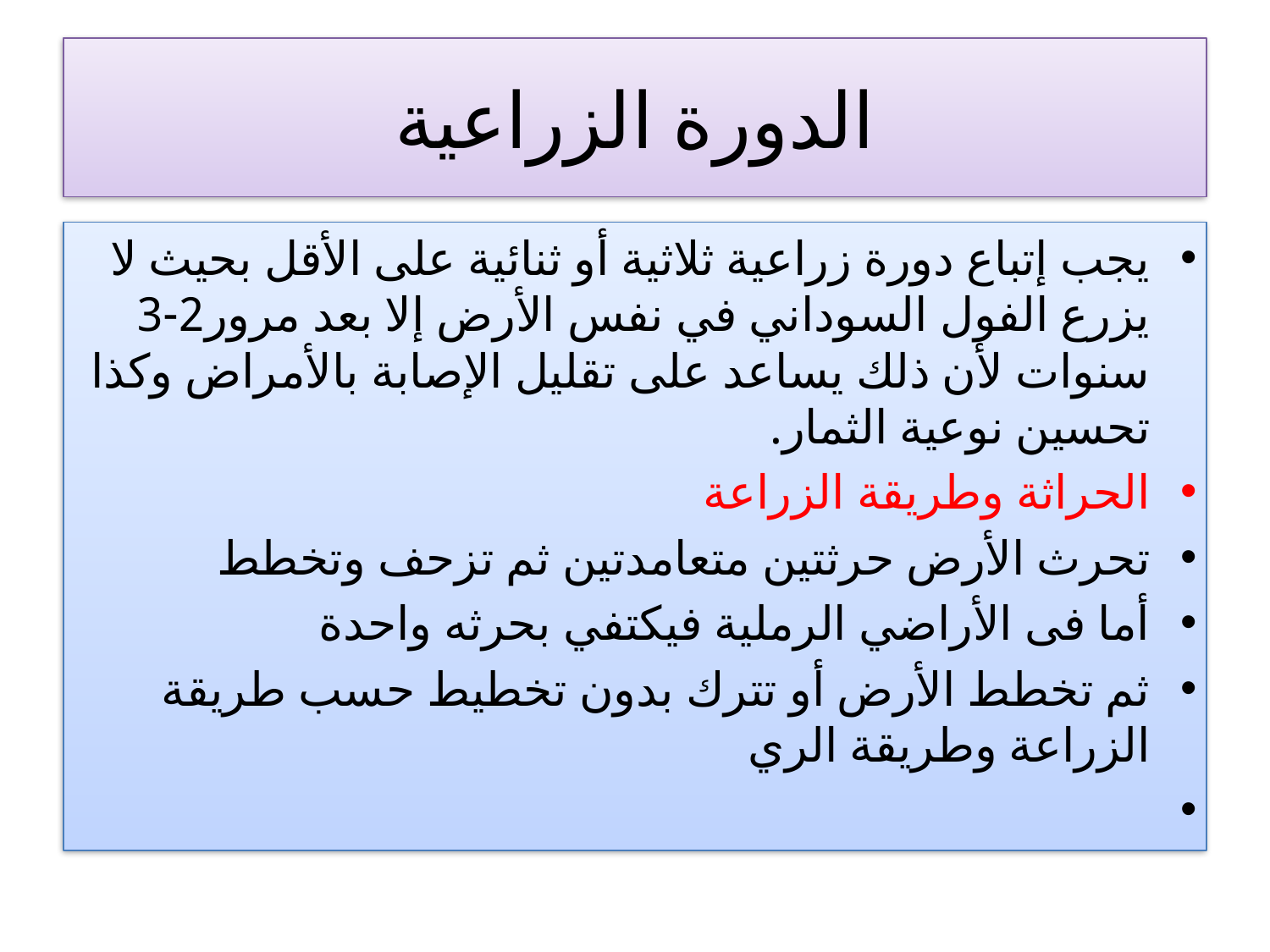

# الدورة الزراعية
يجب إتباع دورة زراعية ثلاثية أو ثنائية على الأقل بحيث لا يزرع الفول السوداني في نفس الأرض إلا بعد مرور2-3 سنوات لأن ذلك يساعد على تقليل الإصابة بالأمراض وكذا تحسين نوعية الثمار.
الحراثة وطريقة الزراعة
تحرث الأرض حرثتين متعامدتين ثم تزحف وتخطط
أما فى الأراضي الرملية فيكتفي بحرثه واحدة
ثم تخطط الأرض أو تترك بدون تخطيط حسب طريقة الزراعة وطريقة الري